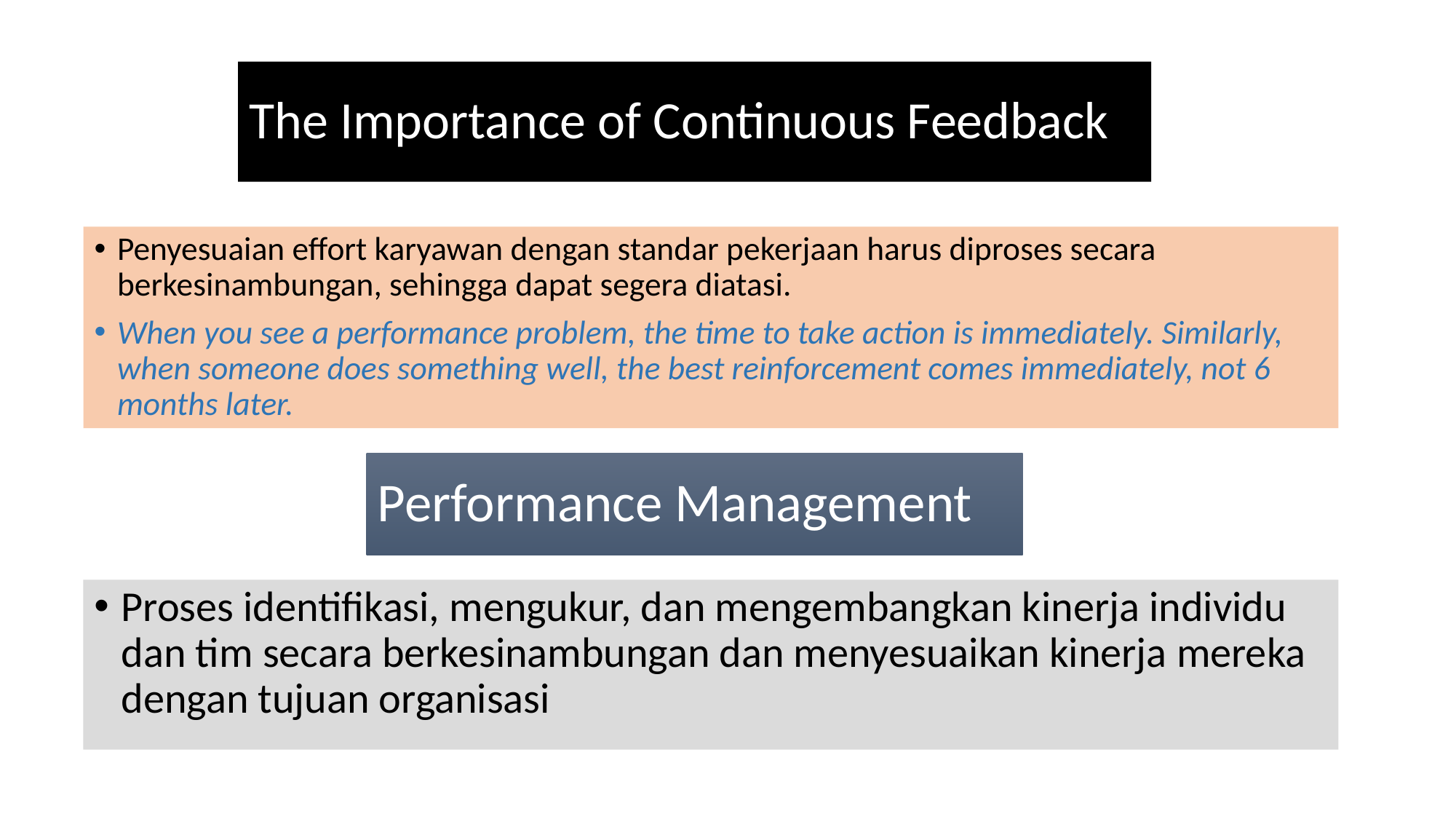

# The Importance of Continuous Feedback
Penyesuaian effort karyawan dengan standar pekerjaan harus diproses secara berkesinambungan, sehingga dapat segera diatasi.
When you see a performance problem, the time to take action is immediately. Similarly, when someone does something well, the best reinforcement comes immediately, not 6 months later.
Performance Management
Proses identifikasi, mengukur, dan mengembangkan kinerja individu dan tim secara berkesinambungan dan menyesuaikan kinerja mereka dengan tujuan organisasi